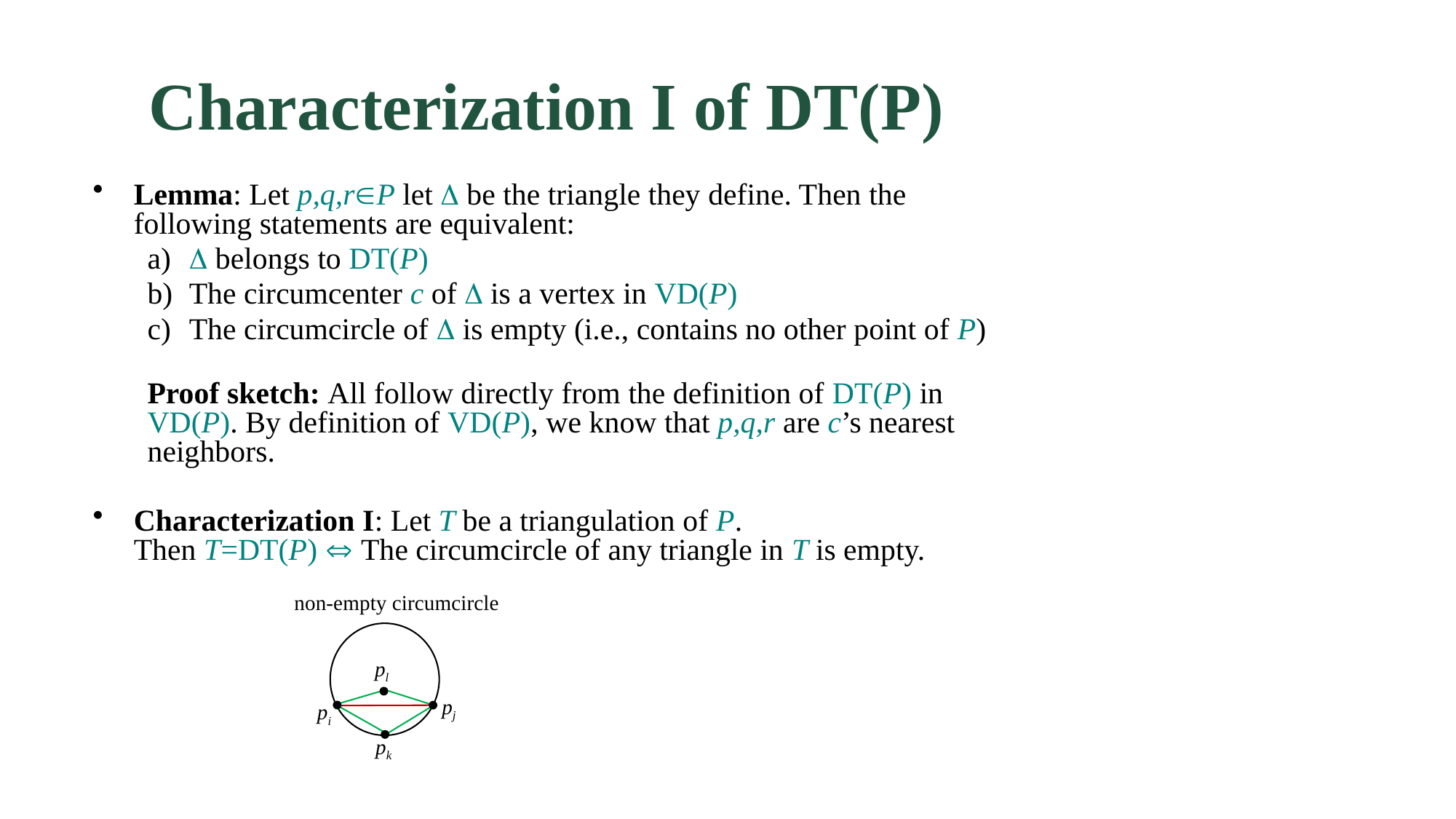

Characterization I of DT(P)
Lemma: Let p,q,r∈P let Δ be the triangle they define. Then the following statements are equivalent:
 Δ belongs to DT(P)
 The circumcenter c of Δ is a vertex in VD(P)
 The circumcircle of Δ is empty (i.e., contains no other point of P)
Proof sketch: All follow directly from the definition of DT(P) in VD(P). By definition of VD(P), we know that p,q,r are c’s nearest neighbors.

Characterization I: Let T be a triangulation of P.
Then T=DT(P) ⇔ The circumcircle of any triangle in T is empty.
non-empty circumcircle

pl

pj
pi

pk